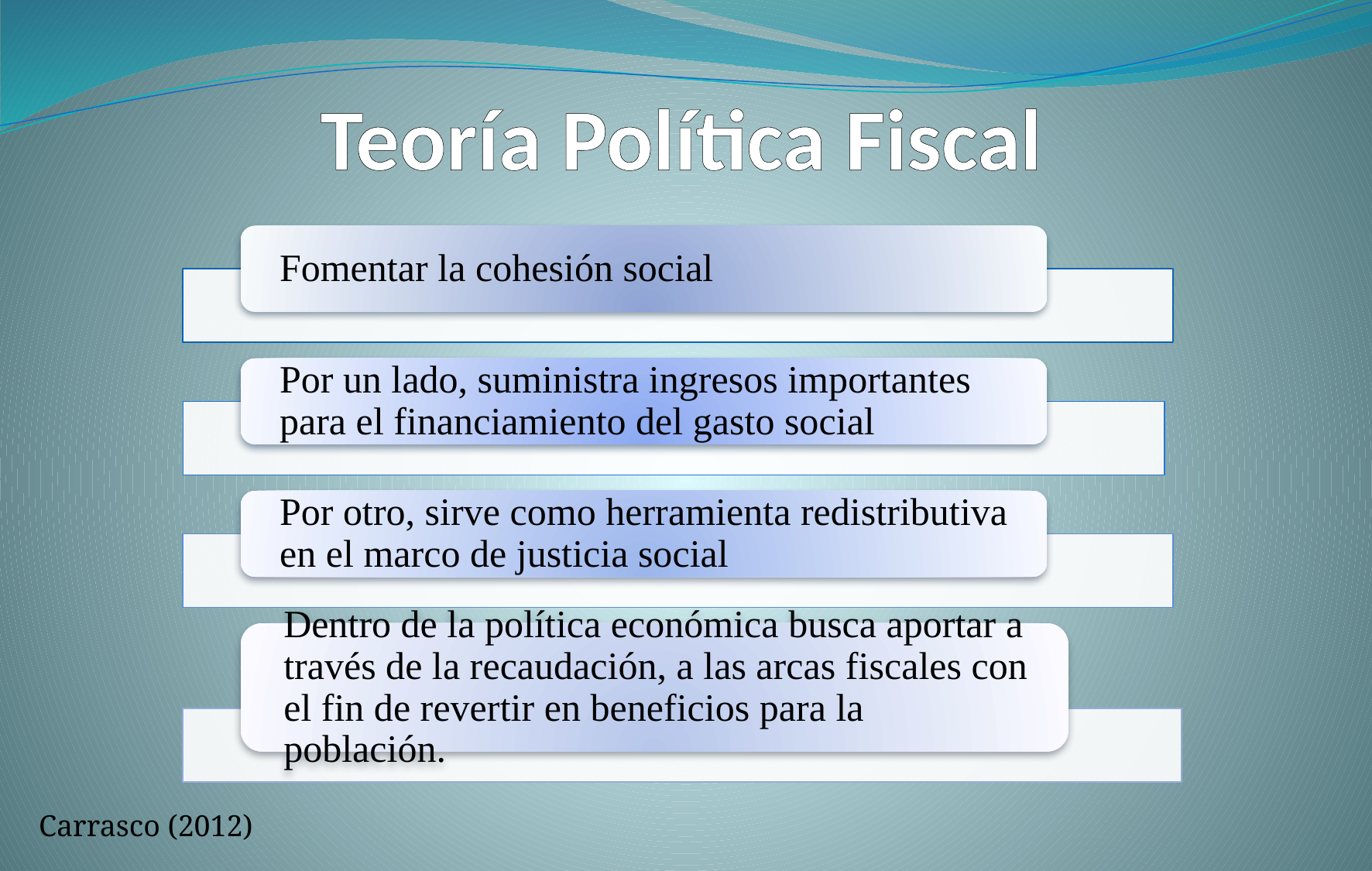

# Teoría Política Fiscal
Fomentar la cohesión social
Por un lado, suministra ingresos importantes para el financiamiento del gasto social
Por otro, sirve como herramienta redistributiva en el marco de justicia social
Dentro de la política económica busca aportar a través de la recaudación, a las arcas fiscales con el fin de revertir en beneficios para la población.
Carrasco (2012)